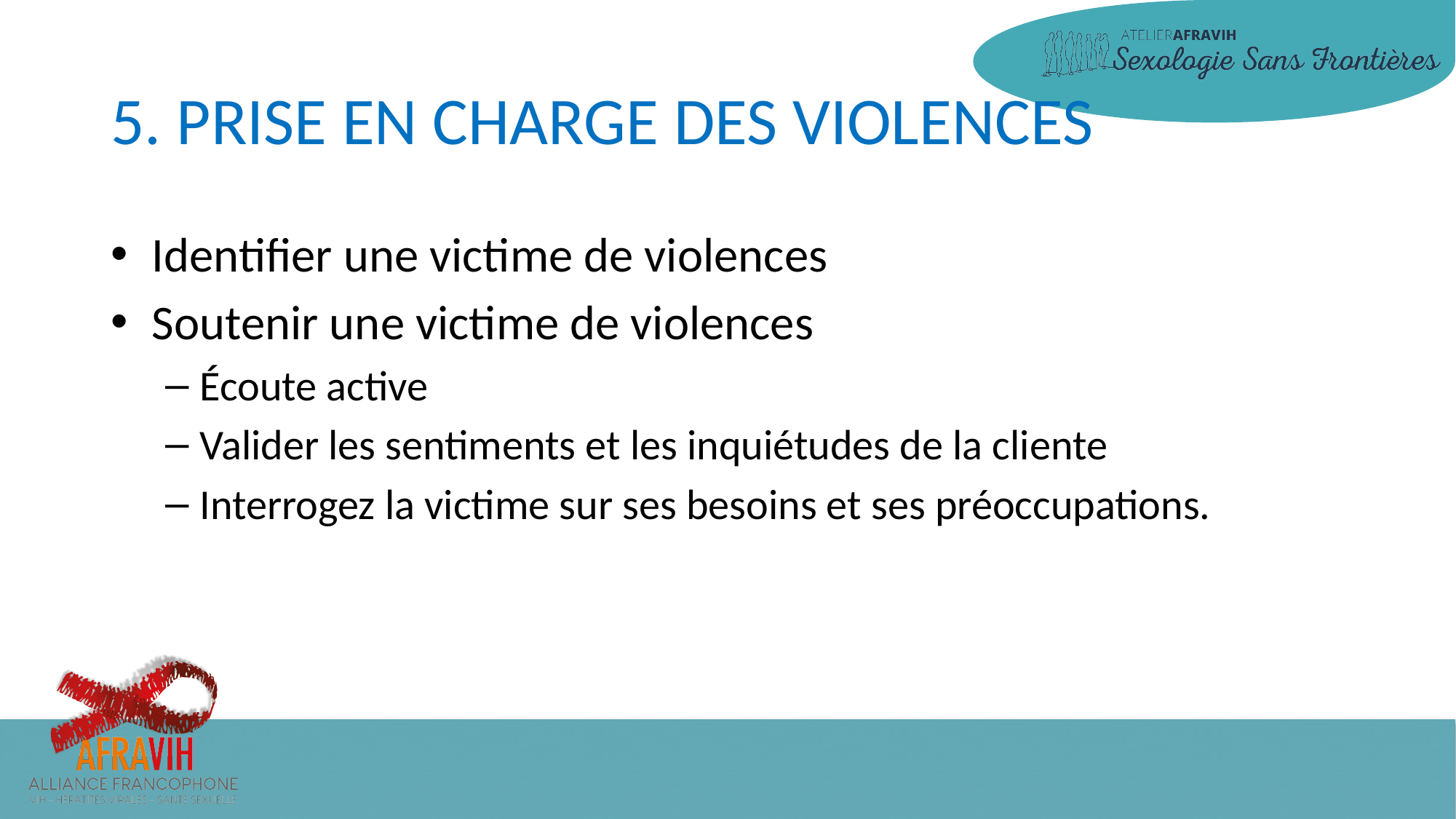

# 5. PRISE EN CHARGE DES VIOLENCES
Identifier une victime de violences
Soutenir une victime de violences
Écoute active
Valider les sentiments et les inquiétudes de la cliente
Interrogez la victime sur ses besoins et ses préoccupations.